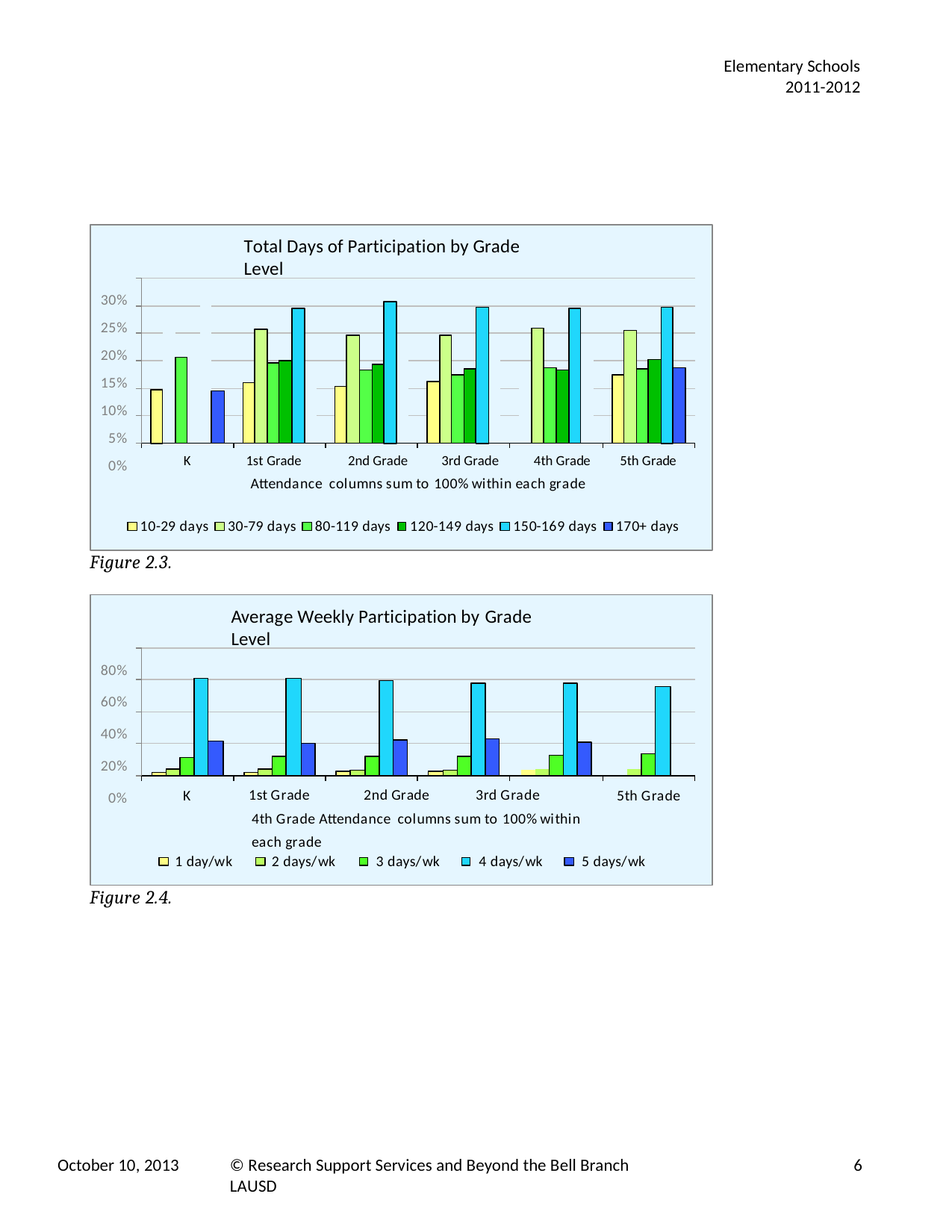

Elementary Schools
2011-2012

Total Days of Participation by Grade Level

30%

25%

20%

15%

10%

5%

0%

K
1st Grade	2nd Grade	3rd Grade	4th Grade
Attendance  columns sum to 100% within each grade

30-79 days	80-119 days	120-149 days	150-169 days
5th Grade
10-29 days
170+ days

Figure 2.3.

Average Weekly Participation by Grade Level

80%

60%

40%

20%

0%

1st Grade	2nd Grade	3rd Grade	4th Grade Attendance  columns sum to 100% within each grade
K
5th Grade
1 day/wk
2 days/wk	3 days/wk	4 days/wk	5 days/wk

Figure 2.4.
October 10, 2013
© Research Support Services and Beyond the Bell Branch LAUSD
6